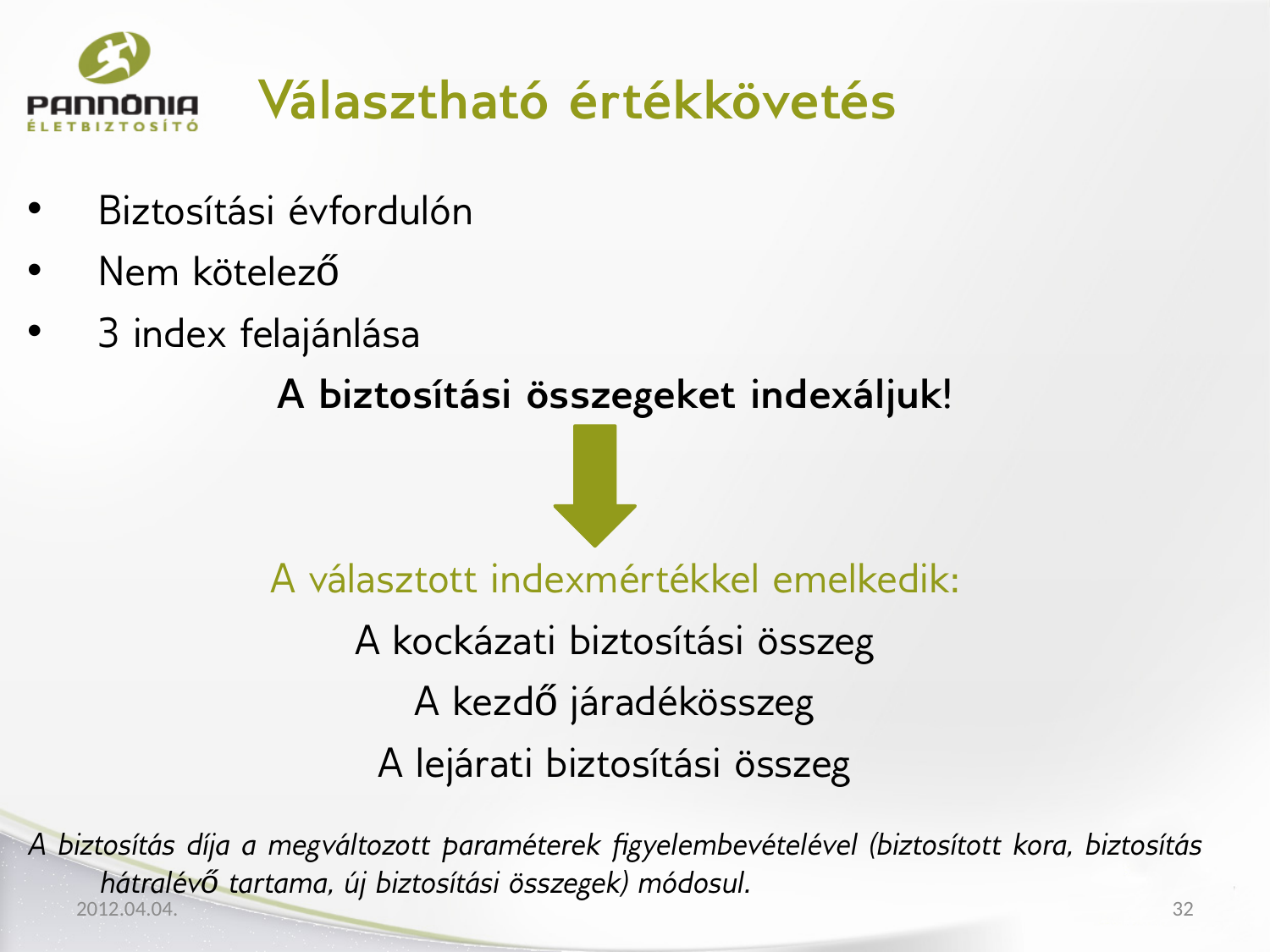

Választható értékkövetés
Biztosítási évfordulón
Nem kötelező
3 index felajánlása
A biztosítási összegeket indexáljuk!

A választott indexmértékkel emelkedik:
A kockázati biztosítási összeg
A kezdő járadékösszeg
A lejárati biztosítási összeg

A biztosítás díja a megváltozott paraméterek figyelembevételével (biztosított kora, biztosítás hátralévő tartama, új biztosítási összegek) módosul.

2012.04.04.
32